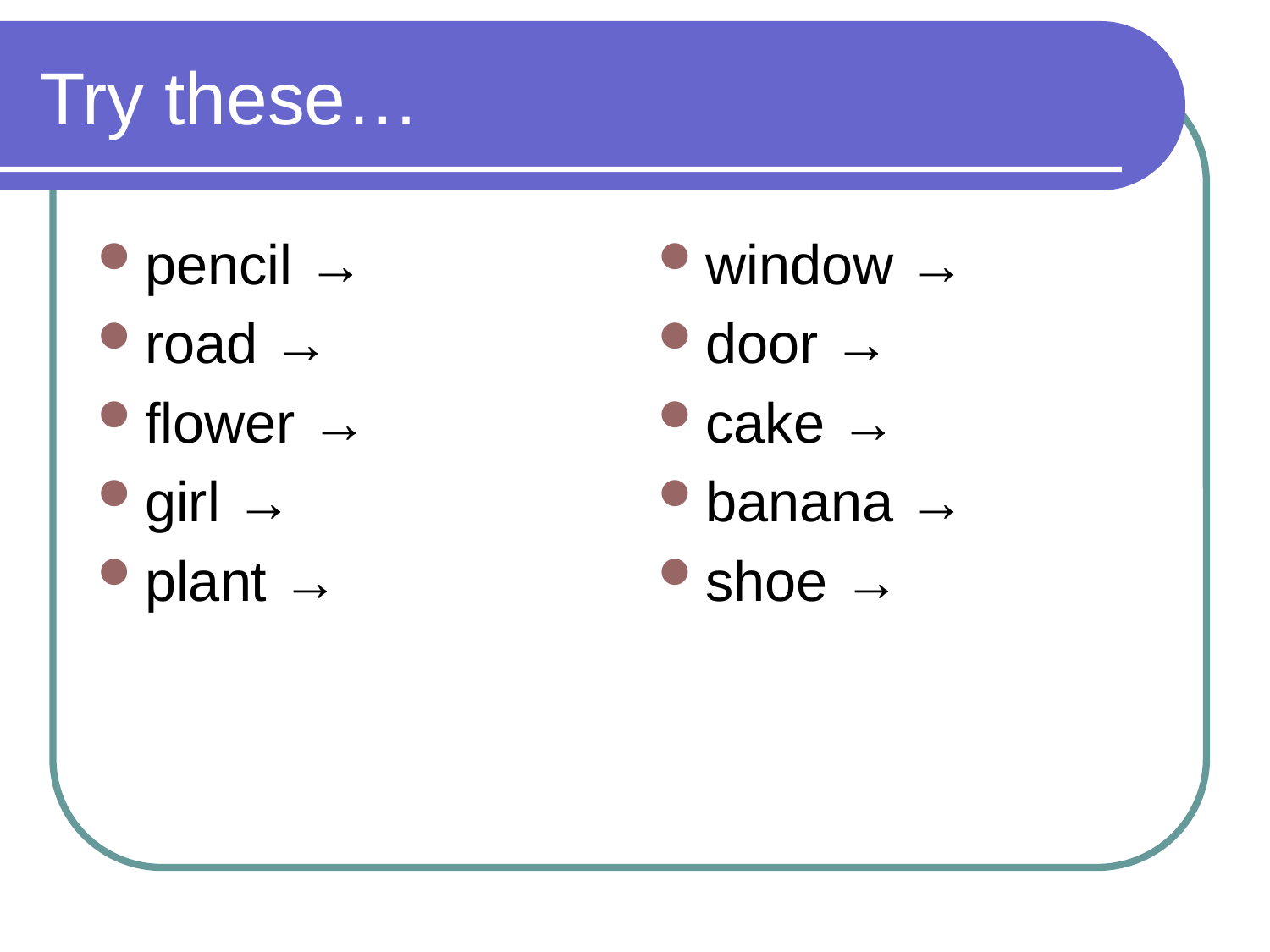

# Try these…
pencil →
road →
flower →
girl →
plant →
window →
door →
cake →
banana →
shoe →